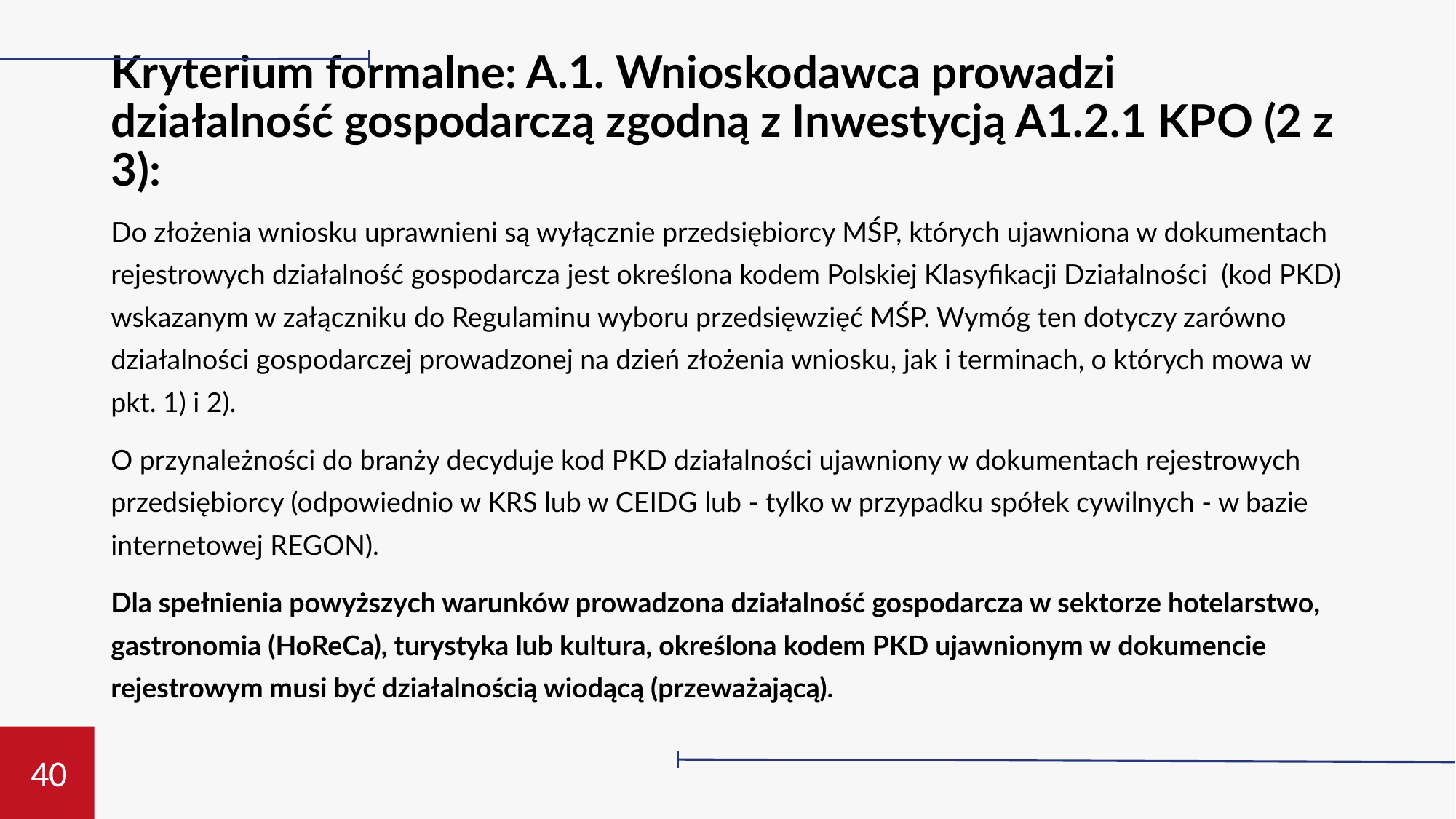

# Kryterium formalne: A.1. Wnioskodawca prowadzi działalność gospodarczą zgodną z Inwestycją A1.2.1 KPO (2 z 3):
Do złożenia wniosku uprawnieni są wyłącznie przedsiębiorcy MŚP, których ujawniona w dokumentach rejestrowych działalność gospodarcza jest określona kodem Polskiej Klasyfikacji Działalności  (kod PKD) wskazanym w załączniku do Regulaminu wyboru przedsięwzięć MŚP. Wymóg ten dotyczy zarówno działalności gospodarczej prowadzonej na dzień złożenia wniosku, jak i terminach, o których mowa w pkt. 1) i 2).
O przynależności do branży decyduje kod PKD działalności ujawniony w dokumentach rejestrowych przedsiębiorcy (odpowiednio w KRS lub w CEIDG lub - tylko w przypadku spółek cywilnych - w bazie internetowej REGON).
Dla spełnienia powyższych warunków prowadzona działalność gospodarcza w sektorze hotelarstwo, gastronomia (HoReCa), turystyka lub kultura, określona kodem PKD ujawnionym w dokumencie rejestrowym musi być działalnością wiodącą (przeważającą).

40